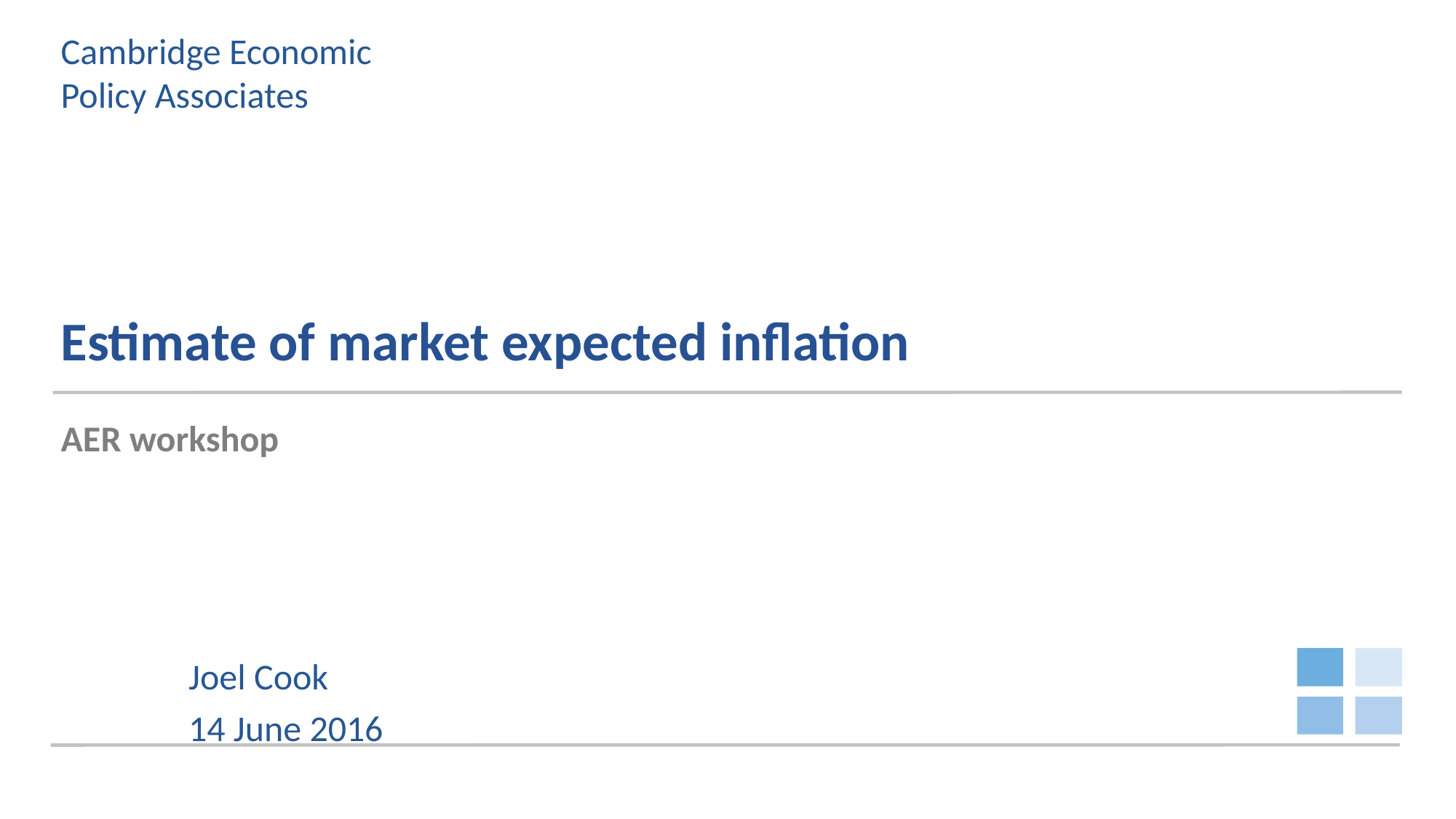

# Estimate of market expected inflation
AER workshop
Joel Cook
14 June 2016